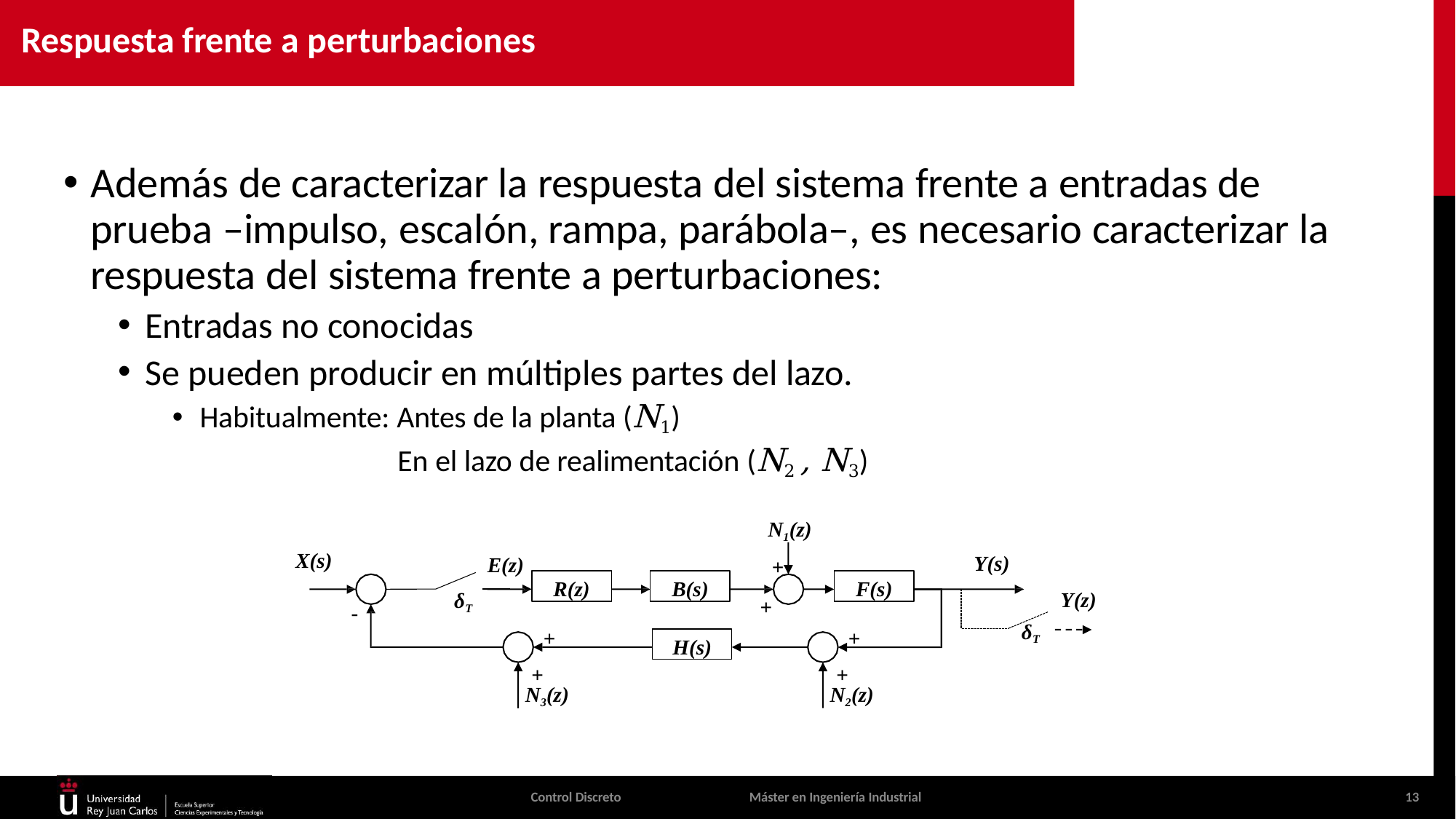

Respuesta frente a perturbaciones
Además de caracterizar la respuesta del sistema frente a entradas de  prueba –impulso, escalón, rampa, parábola–, es necesario caracterizar la  respuesta del sistema frente a perturbaciones:
Entradas no conocidas
Se pueden producir en múltiples partes del lazo.
Habitualmente: Antes de la planta (N1)
En el lazo de realimentación (N2 , N3)
N1(z)
+
+

X(s)
Y(s)
E(z)
R(z)
B(s)
F(s)

Y(z)
δT
-

+
+
N3(z)
δT
+

H(s)

+
N2(z)
Control Discreto
Máster en Ingeniería Industrial
13